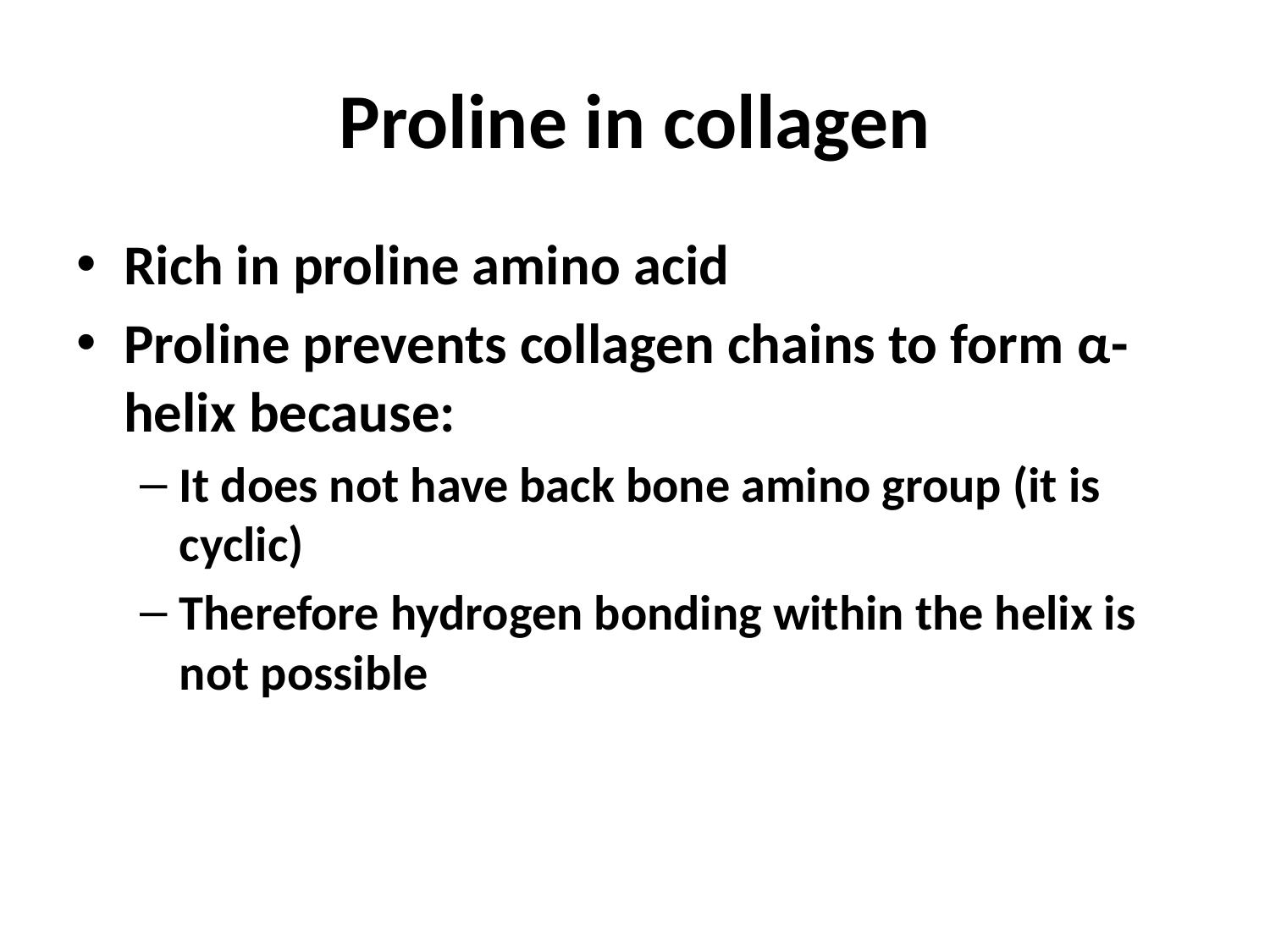

# Proline in collagen
Rich in proline amino acid
Proline prevents collagen chains to form α-helix because:
It does not have back bone amino group (it is cyclic)
Therefore hydrogen bonding within the helix is not possible